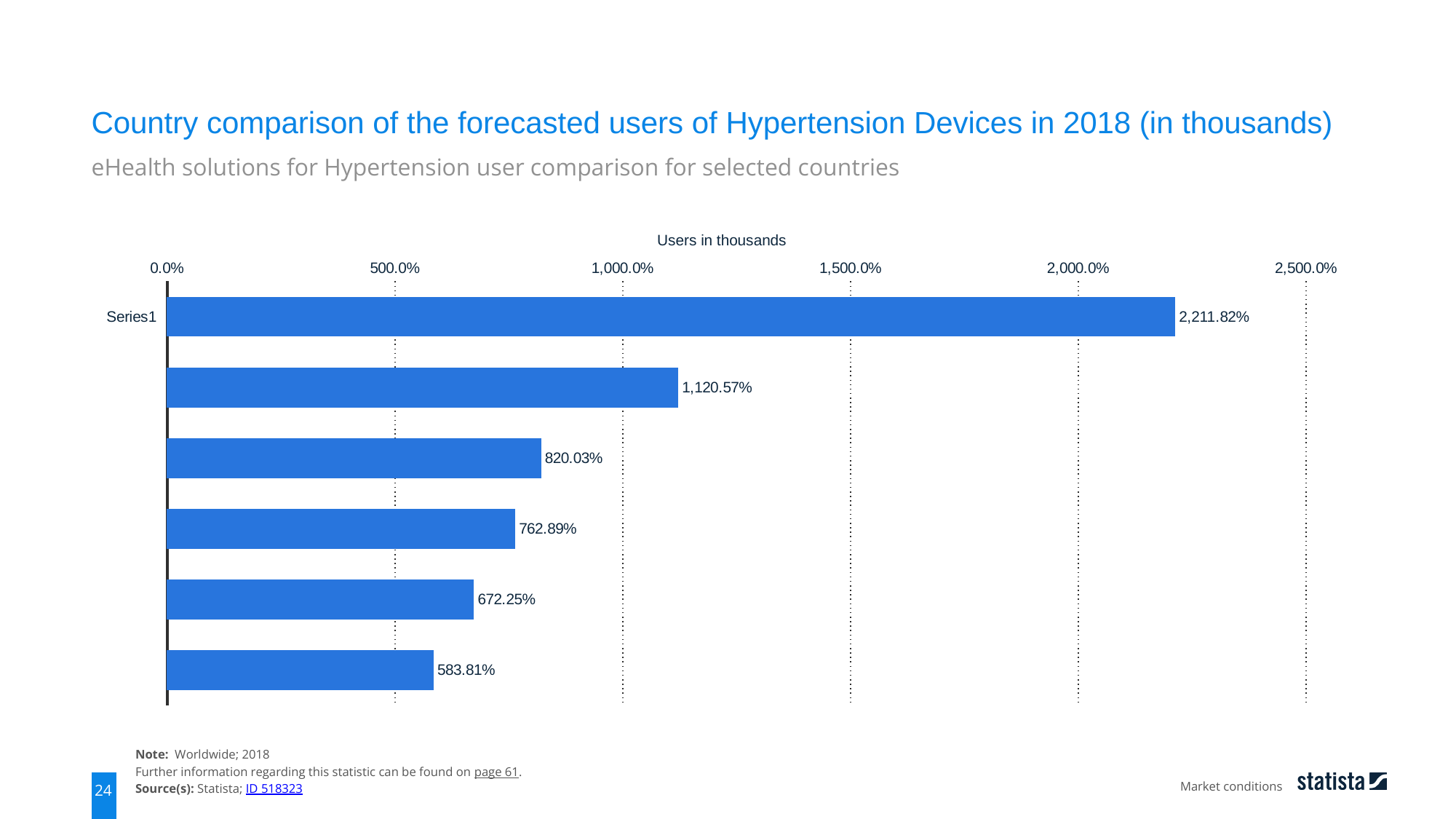

Country comparison of the forecasted users of Hypertension Devices in 2018 (in thousands)
eHealth solutions for Hypertension user comparison for selected countries
Users in thousands

### Chart

| Category | 2018 |
|---|---|
Note:  Worldwide; 2018
Further information regarding this statistic can be found on page 61.
Source(s): Statista; ID 518323
Market conditions

24